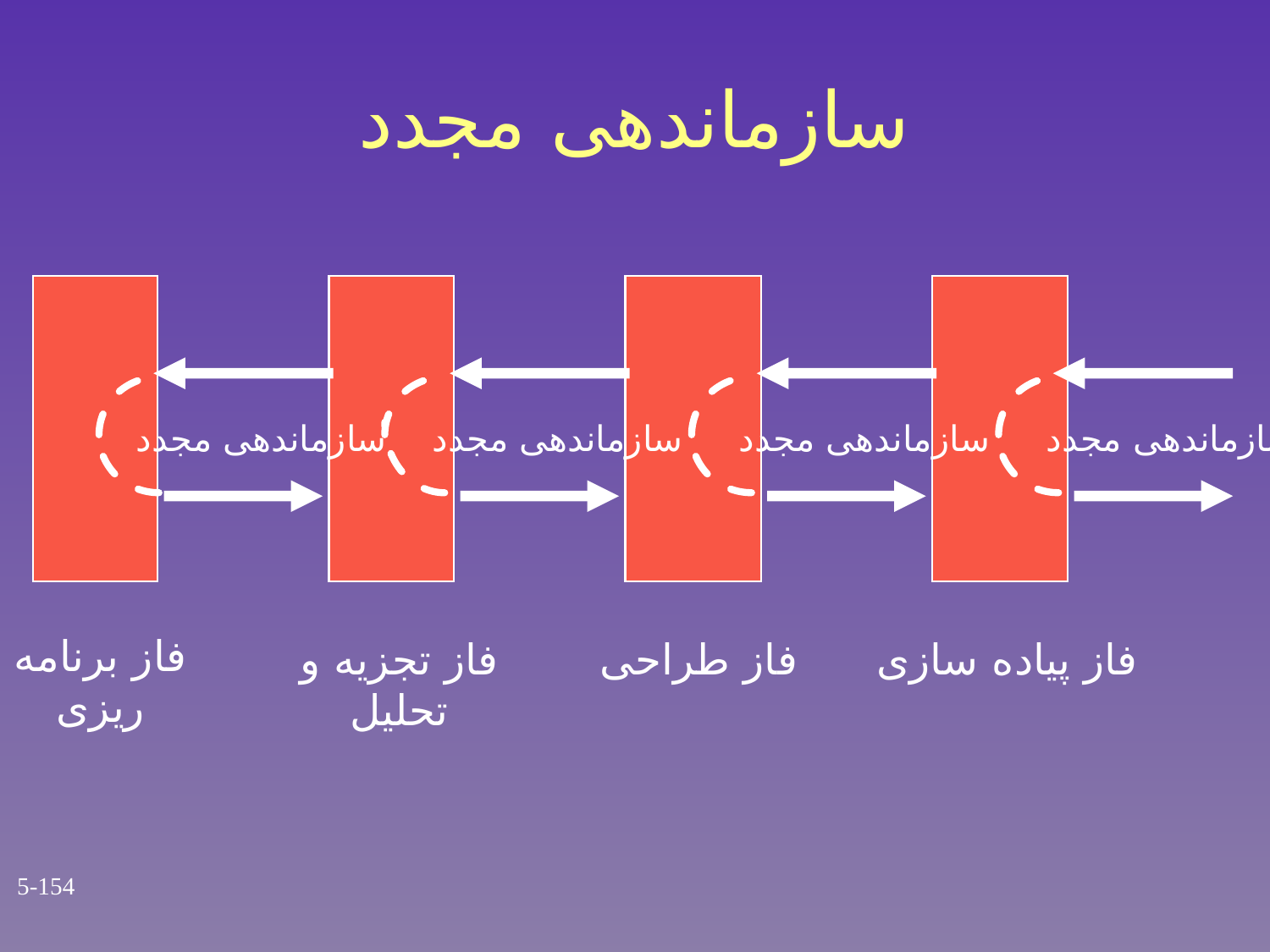

# سازماندهی مجدد

سازماندهی مجدد
سازماندهی مجدد
سازماندهی مجدد
سازماندهی مجدد

فاز برنامه ریزی
فاز تجزیه و
تحلیل
فاز طراحی
فاز پیاده سازی
5-154